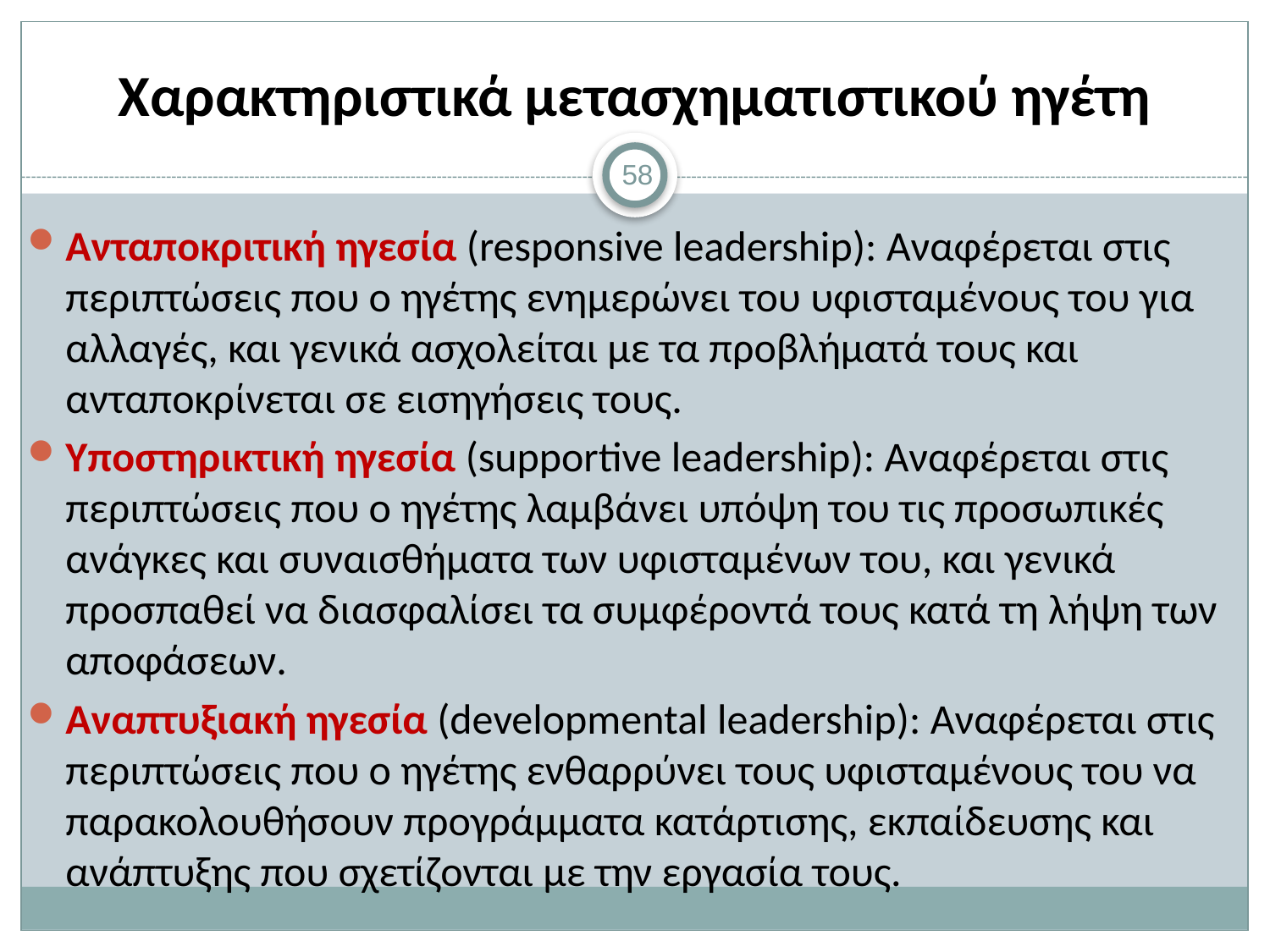

# Χαρακτηριστικά μετασχηματιστικού ηγέτη
58
Ανταποκριτική ηγεσία (responsive leadership): Αναφέρεται στις περιπτώσεις που ο ηγέτης ενημερώνει του υφισταμένους του για αλλαγές, και γενικά ασχολείται με τα προβλήματά τους και ανταποκρίνεται σε εισηγήσεις τους.
Υποστηρικτική ηγεσία (supportive leadership): Αναφέρεται στις περιπτώσεις που ο ηγέτης λαμβάνει υπόψη του τις προσωπικές ανάγκες και συναισθήματα των υφισταμένων του, και γενικά προσπαθεί να διασφαλίσει τα συμφέροντά τους κατά τη λήψη των αποφάσεων.
Αναπτυξιακή ηγεσία (developmental leadership): Αναφέρεται στις περιπτώσεις που ο ηγέτης ενθαρρύνει τους υφισταμένους του να παρακολουθήσουν προγράμματα κατάρτισης, εκπαίδευσης και ανάπτυξης που σχετίζονται με την εργασία τους.